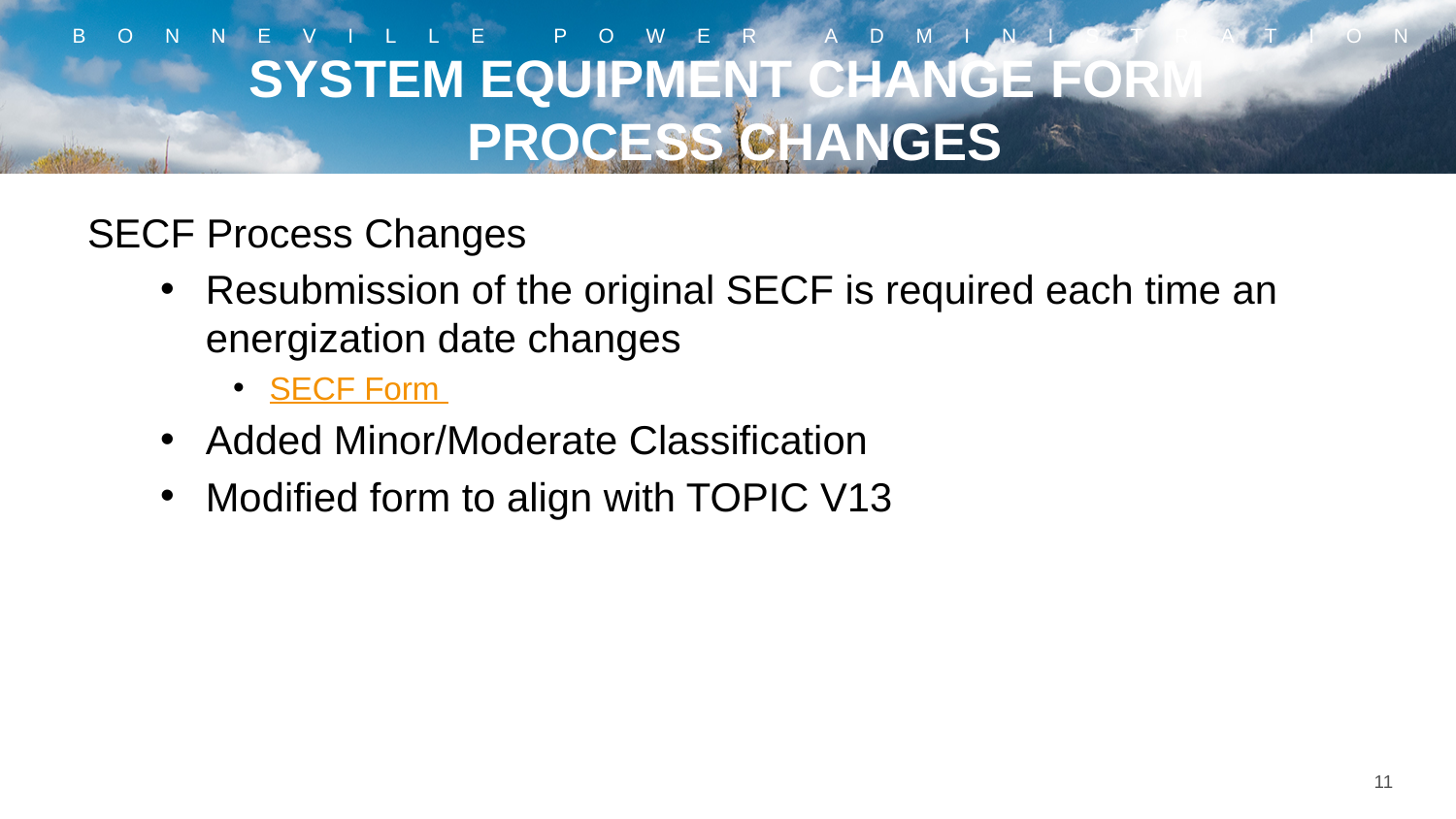

# SYSTEM EQUIPMENT CHANGE FORM PROCESS CHANGES
SECF Process Changes
Resubmission of the original SECF is required each time an energization date changes
SECF Form
Added Minor/Moderate Classification
Modified form to align with TOPIC V13
11